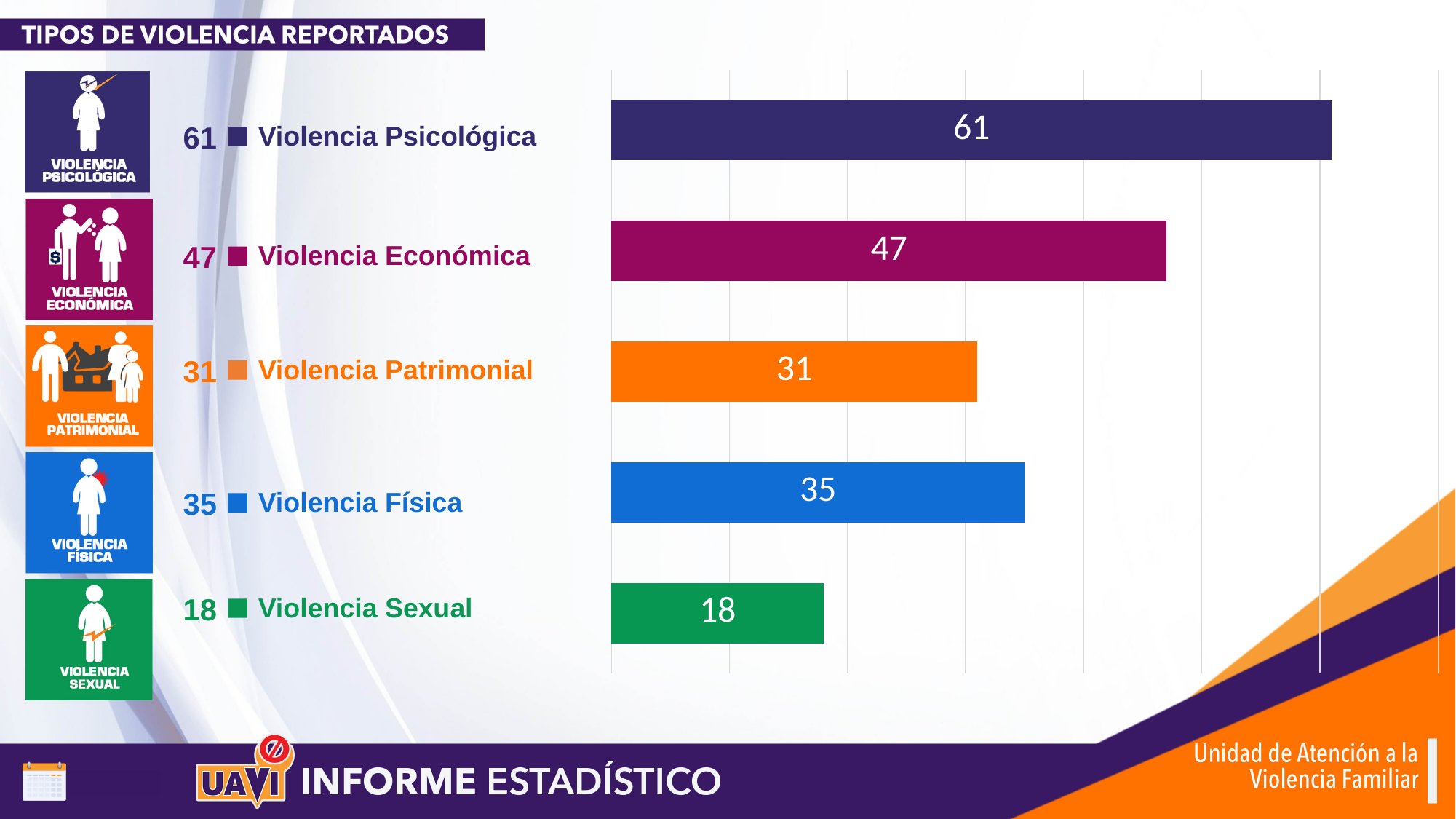

### Chart

| Category | Ventas |
|---|---|
| psicologica | 18.0 |
| fisica | 35.0 |
| sexual | 31.0 |
| Economica | 47.0 |
| patrimonial | 61.0 |
61
Violencia Psicológica

47
Violencia Económica

31
Violencia Patrimonial

35
Violencia Física

18
Violencia Sexual